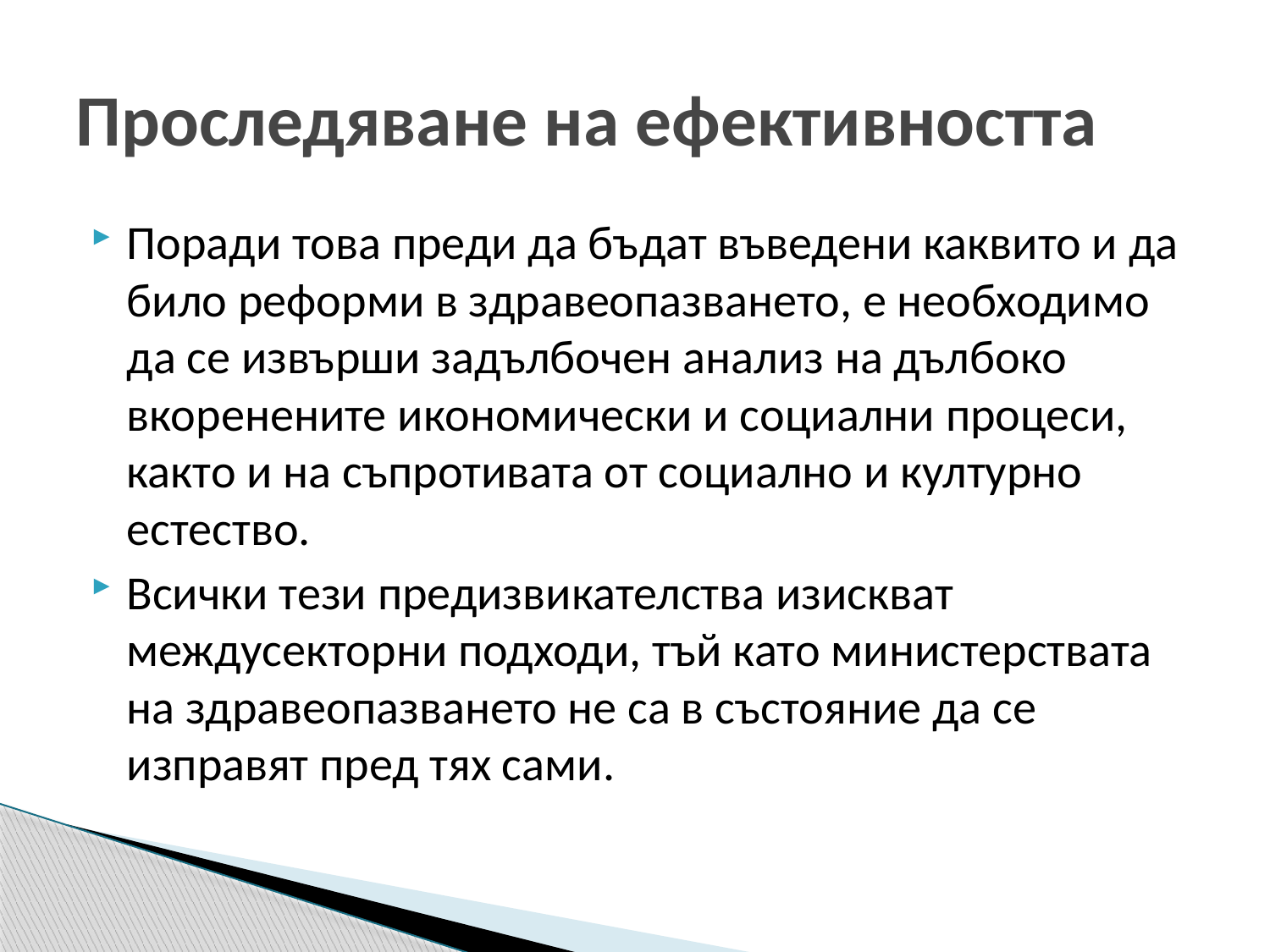

# Проследяване на ефективността
Поради това преди да бъдат въведени каквито и да било реформи в здравеопазването, е необходимо да се извърши задълбочен анализ на дълбоко вкоренените икономически и социални процеси, както и на съпротивата от социално и културно естество.
Всички тези предизвикателства изискват междусекторни подходи, тъй като министерствата на здравеопазването не са в състояние да се изправят пред тях сами.